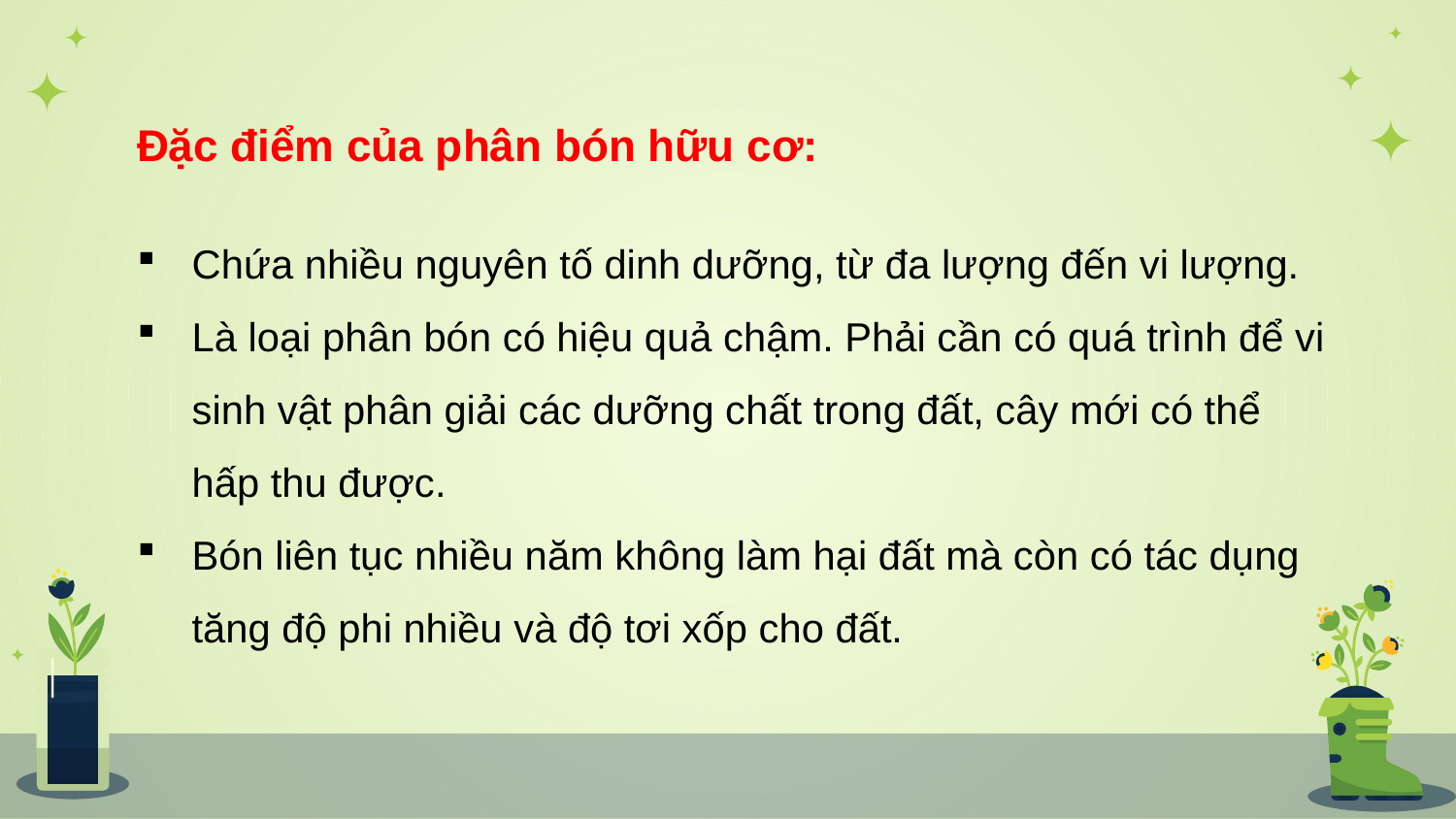

Đặc điểm của phân bón hữu cơ:
Chứa nhiều nguyên tố dinh dưỡng, từ đa lượng đến vi lượng.
Là loại phân bón có hiệu quả chậm. Phải cần có quá trình để vi sinh vật phân giải các dưỡng chất trong đất, cây mới có thể hấp thu được.
Bón liên tục nhiều năm không làm hại đất mà còn có tác dụng tăng độ phi nhiều và độ tơi xốp cho đất.